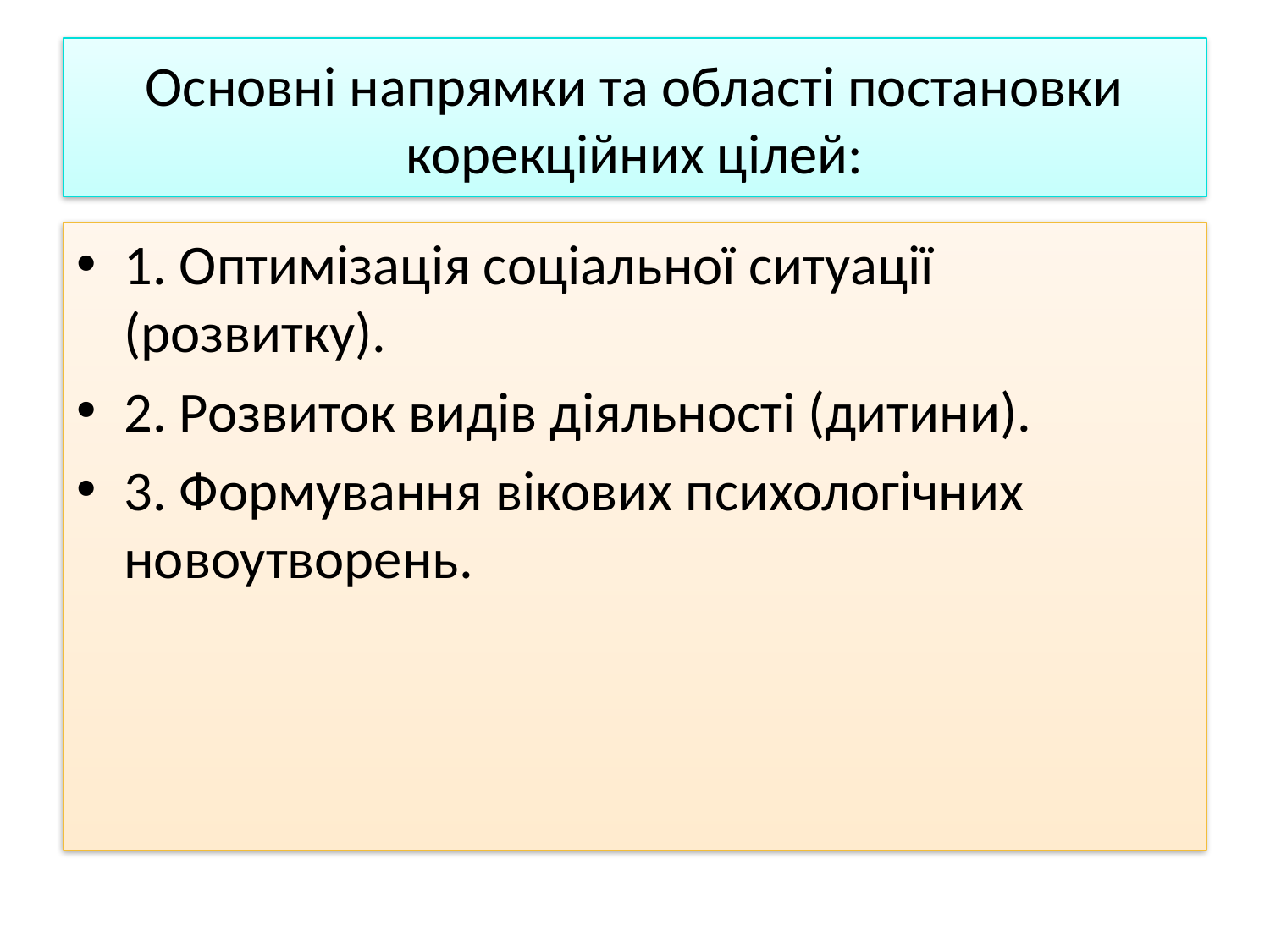

# Основні напрямки та області постановки корекційних цілей:
1. Оптимізація соціальної ситуації (розвитку).
2. Розвиток видів діяльності (дитини).
3. Формування вікових психологічних новоутворень.